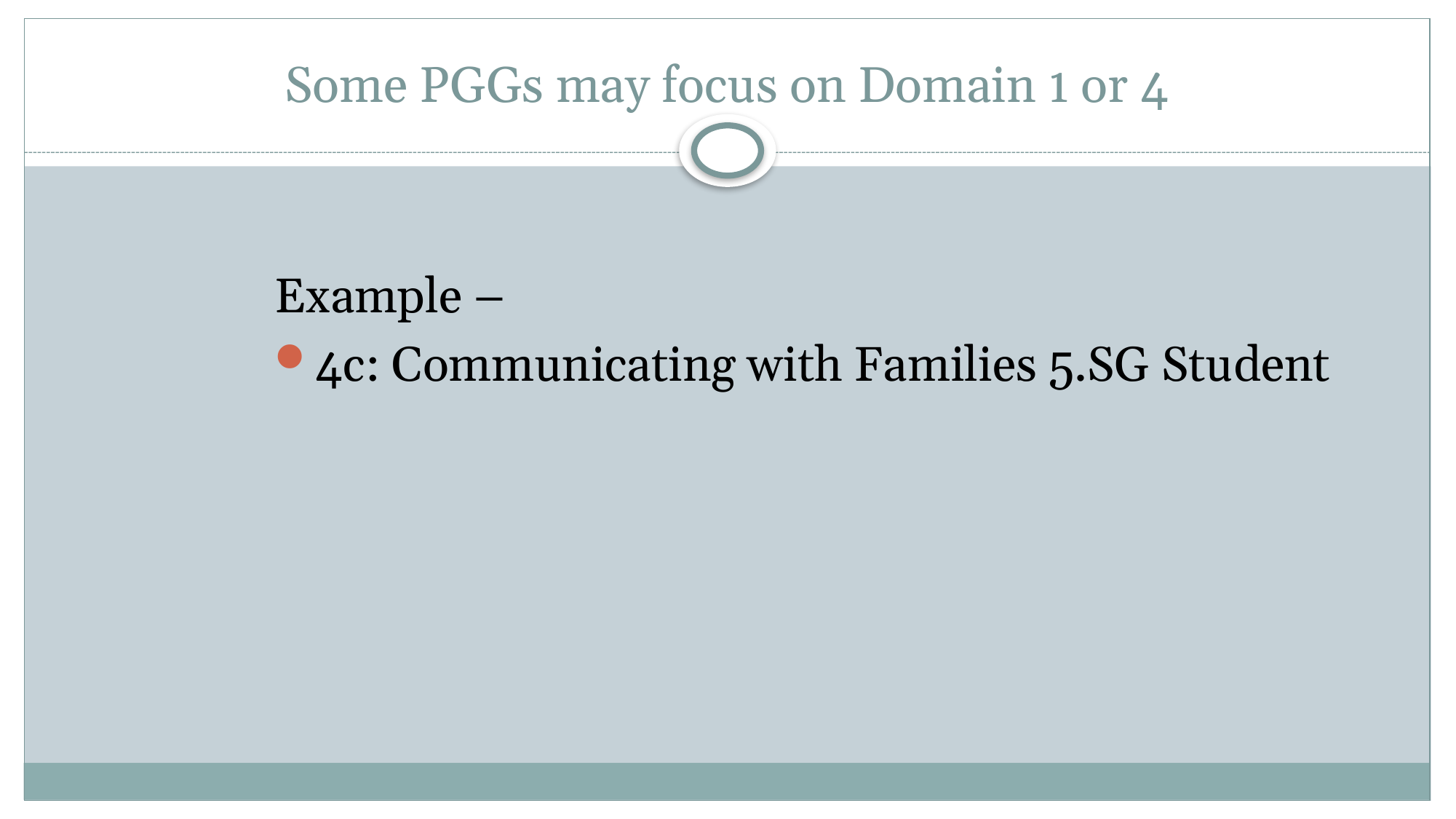

# Some PGGs may focus on Domain 1 or 4

Example –
4c: Communicating with Families 5.SG Student